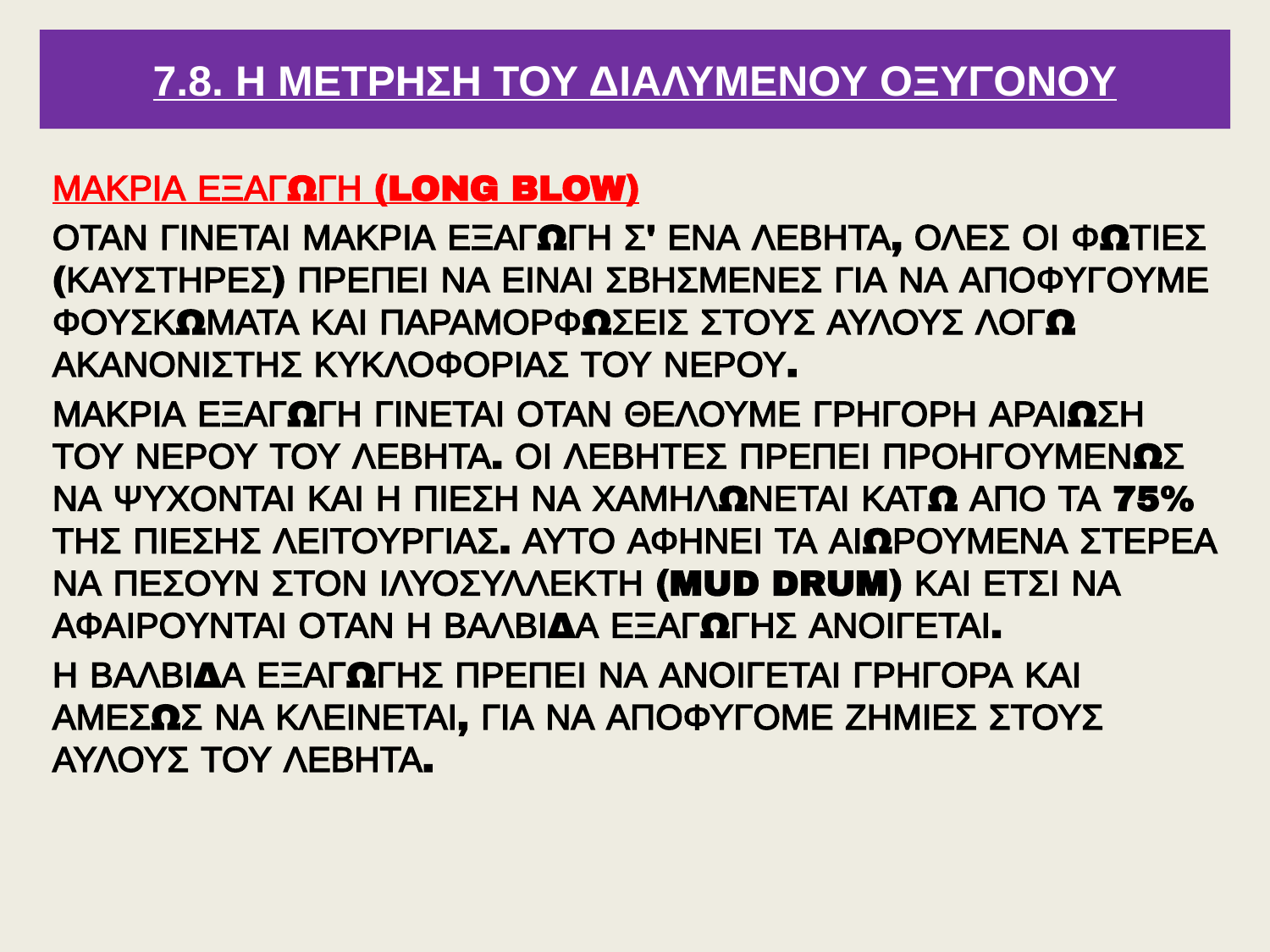

# 7.8. Η ΜΕΤΡΗΣΗ ΤΟΥ ΔΙΑΛΥΜΕΝΟΥ ΟΞΥΓΟΝΟΥ
ΜΑΚΡΙΑ ΕΞΑΓΩΓΗ (LONG BLOW)
ΟΤΑΝ ΓΙΝΕΤΑΙ ΜΑΚΡΙΑ ΕΞΑΓΩΓΗ Σ' ΕΝΑ ΛΕΒΗΤΑ, ΟΛΕΣ ΟΙ ΦΩΤΙΕΣ (ΚΑΥΣΤΗΡΕΣ) ΠΡΕΠΕΙ ΝΑ ΕΙΝΑΙ ΣΒΗΣΜΕΝΕΣ ΓΙΑ ΝΑ ΑΠΟΦΥΓΟΥΜΕ ΦΟΥΣΚΩΜΑΤΑ ΚΑΙ ΠΑΡΑΜΟΡΦΩΣΕΙΣ ΣΤΟΥΣ ΑΥΛΟΥΣ ΛΟΓΩ ΑΚΑΝΟΝΙΣΤΗΣ ΚΥΚΛΟΦΟΡΙΑΣ ΤΟΥ ΝΕΡΟΥ.
ΜΑΚΡΙΑ ΕΞΑΓΩΓΗ ΓΙΝΕΤΑΙ ΟΤΑΝ ΘΕΛΟΥΜΕ ΓΡΗΓΟΡΗ ΑΡΑΙΩΣΗ ΤΟΥ ΝΕΡΟΥ ΤΟΥ ΛΕΒΗΤΑ. ΟΙ ΛΕΒΗΤΕΣ ΠΡΕΠΕΙ ΠΡΟΗΓΟΥΜΕΝΩΣ ΝΑ ΨΥΧΟΝΤΑΙ ΚΑΙ Η ΠΙΕΣΗ ΝΑ ΧΑΜΗΛΩΝΕΤΑΙ ΚΑΤΩ ΑΠΟ ΤΑ 75% ΤΗΣ ΠΙΕΣΗΣ ΛΕΙΤΟΥΡΓΙΑΣ. ΑΥΤΟ ΑΦΗΝΕΙ ΤΑ ΑΙΩΡΟΥΜΕΝΑ ΣΤΕΡΕΑ ΝΑ ΠΕΣΟΥΝ ΣΤΟΝ ΙΛΥΟΣΥΛΛΕΚΤΗ (MUD DRUM) ΚΑΙ ΕΤΣΙ ΝΑ ΑΦΑΙΡΟΥΝΤΑΙ ΟΤΑΝ Η ΒΑΛΒΙΔΑ ΕΞΑΓΩΓΗΣ ΑΝΟΙΓΕΤΑΙ.
Η ΒΑΛΒΙΔΑ ΕΞΑΓΩΓΗΣ ΠΡΕΠΕΙ ΝΑ ΑΝΟΙΓΕΤΑΙ ΓΡΗΓΟΡΑ ΚΑΙ ΑΜΕΣΩΣ ΝΑ ΚΛΕΙΝΕΤΑΙ, ΓΙΑ ΝΑ ΑΠΟΦΥΓΟΜΕ ΖΗΜΙΕΣ ΣΤΟΥΣ ΑΥΛΟΥΣ ΤΟΥ ΛΕΒΗΤΑ.